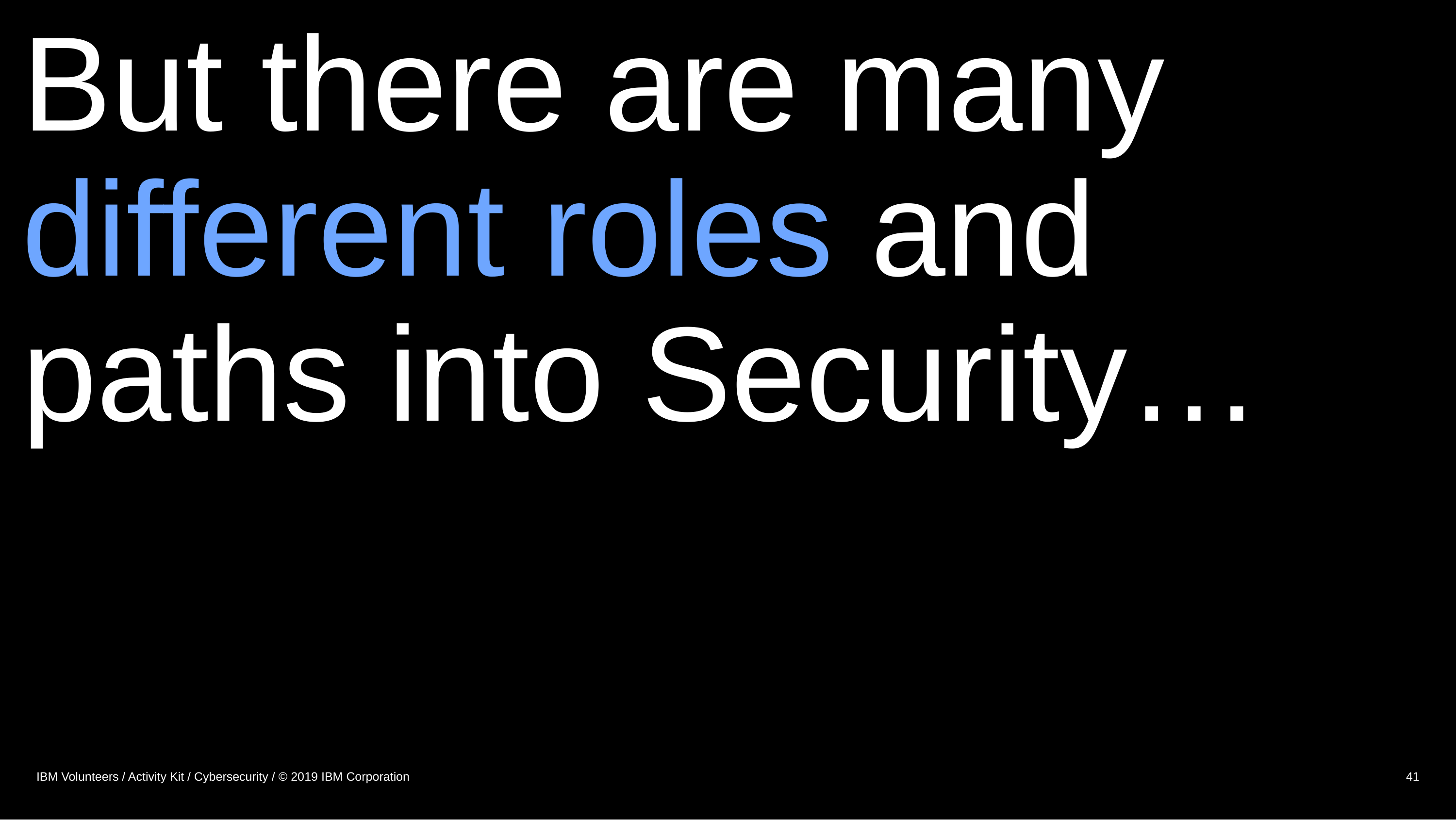

# But there are many different roles and paths into Security…
IBM Volunteers / Activity Kit / Cybersecurity / © 2019 IBM Corporation
41